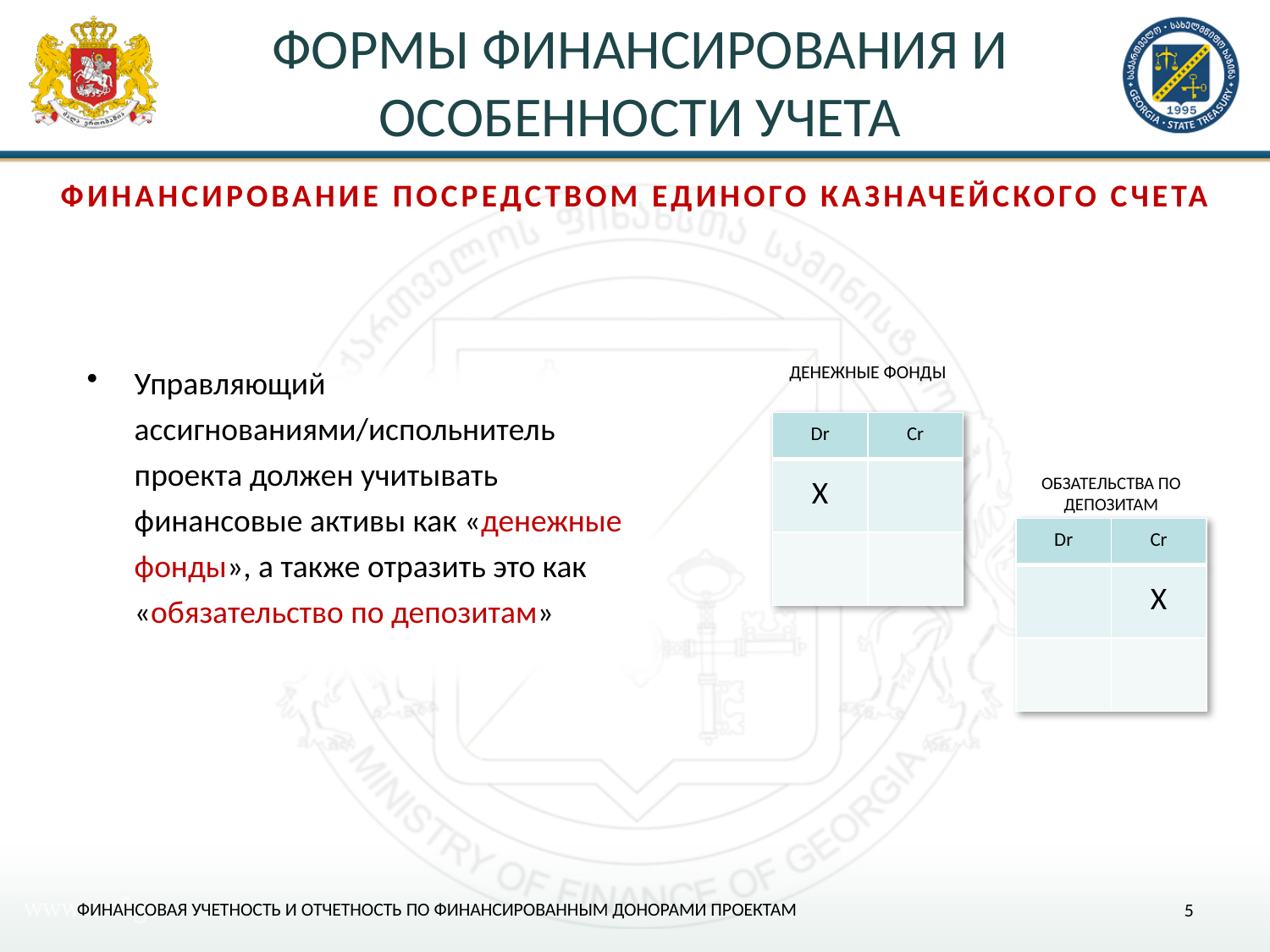

# ФОРМЫ ФИНАНСИРОВАНИЯ И ОСОБЕННОСТИ УЧЕТА
ФИНАНСИРОВАНИЕ ПОСРЕДСТВОМ ЕДИНОГО КАЗНАЧЕЙСКОГО СЧЕТА
Управляющий ассигнованиями/испольнитель проекта должен учитывать финансовые активы как «денежные фонды», а также отразить это как «обязательство по депозитам»

ДЕНЕЖНЫЕ ФОНДЫ
| Dr | Cr |
| --- | --- |
| X |  |
|  |  |
ОБЗАТЕЛЬСТВА ПО ДЕПОЗИТАМ
| Dr | Cr |
| --- | --- |
|  | X |
|  |  |
ФИНАНСОВАЯ УЧЕТНОСТЬ И ОТЧЕТНОСТЬ ПО ФИНАНСИРОВАННЫМ ДОНОРАМИ ПРОЕКТАМ
5